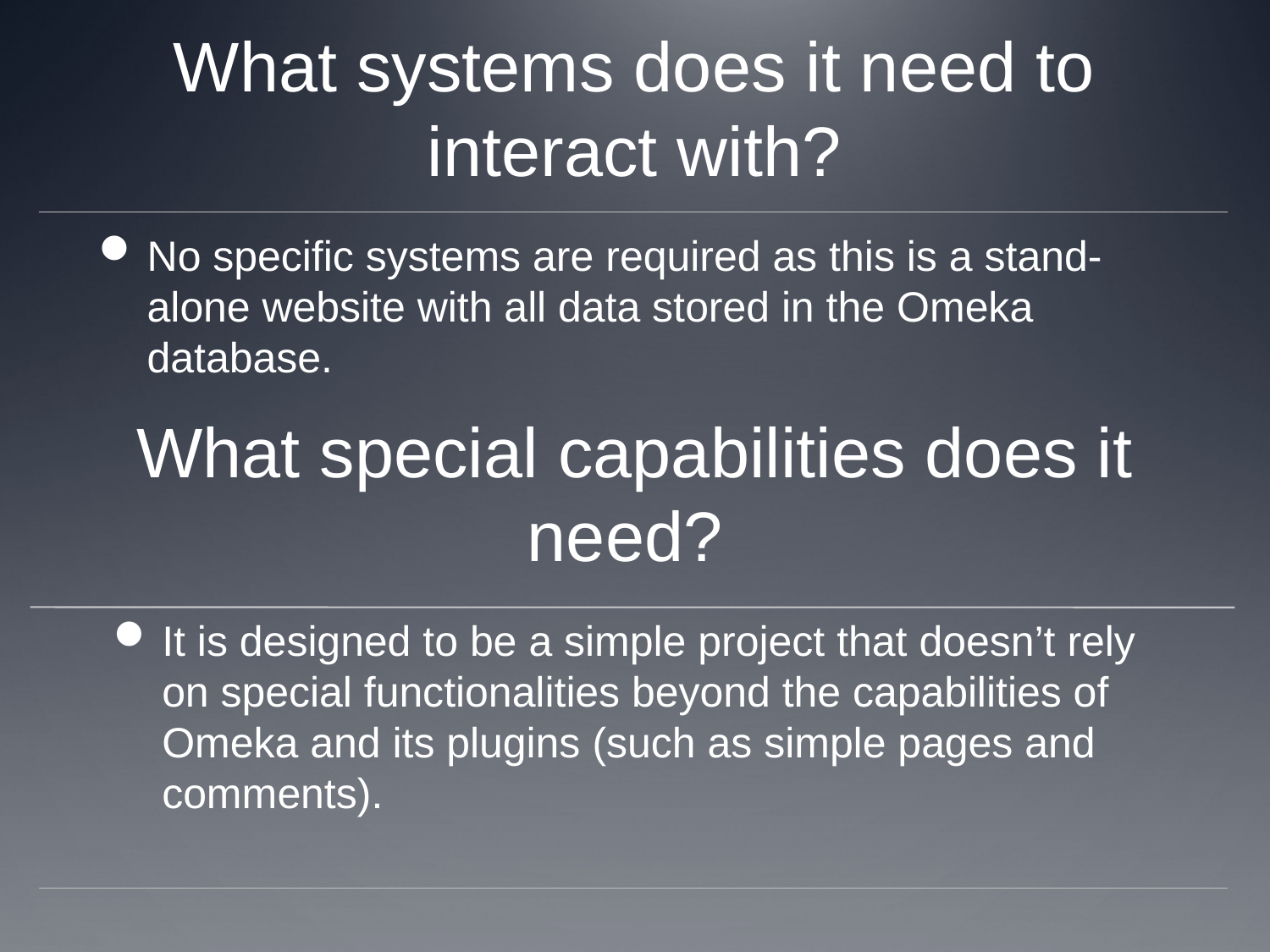

# What systems does it need to interact with?
No specific systems are required as this is a stand-alone website with all data stored in the Omeka database.
What special capabilities does it need?
It is designed to be a simple project that doesn’t rely on special functionalities beyond the capabilities of Omeka and its plugins (such as simple pages and comments).